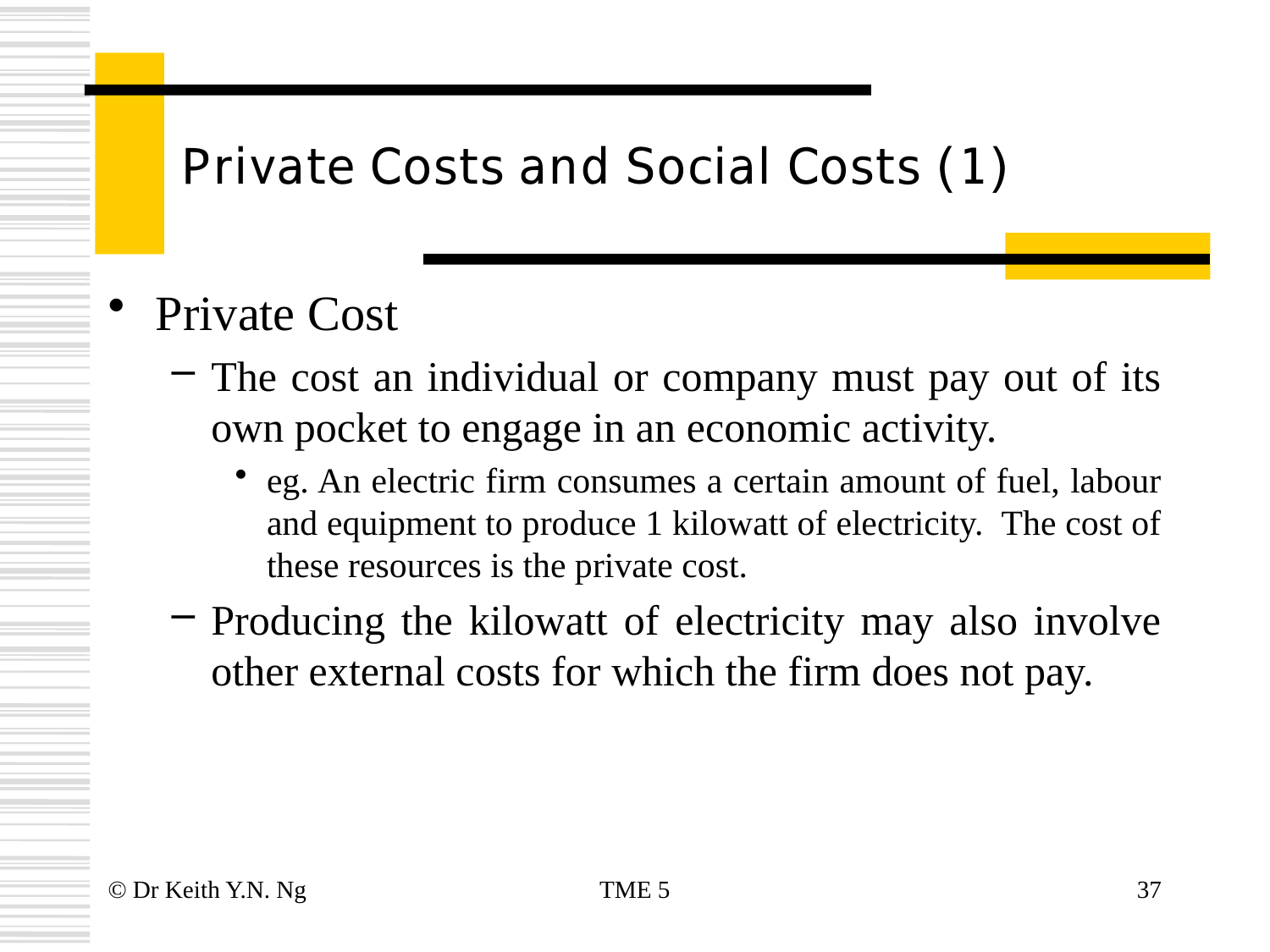

# Private Costs and Social Costs (1)
Private Cost
The cost an individual or company must pay out of its own pocket to engage in an economic activity.
eg. An electric firm consumes a certain amount of fuel, labour and equipment to produce 1 kilowatt of electricity.  The cost of these resources is the private cost.
Producing the kilowatt of electricity may also involve other external costs for which the firm does not pay.

© Dr Keith Y.N. Ng
TME 5
37